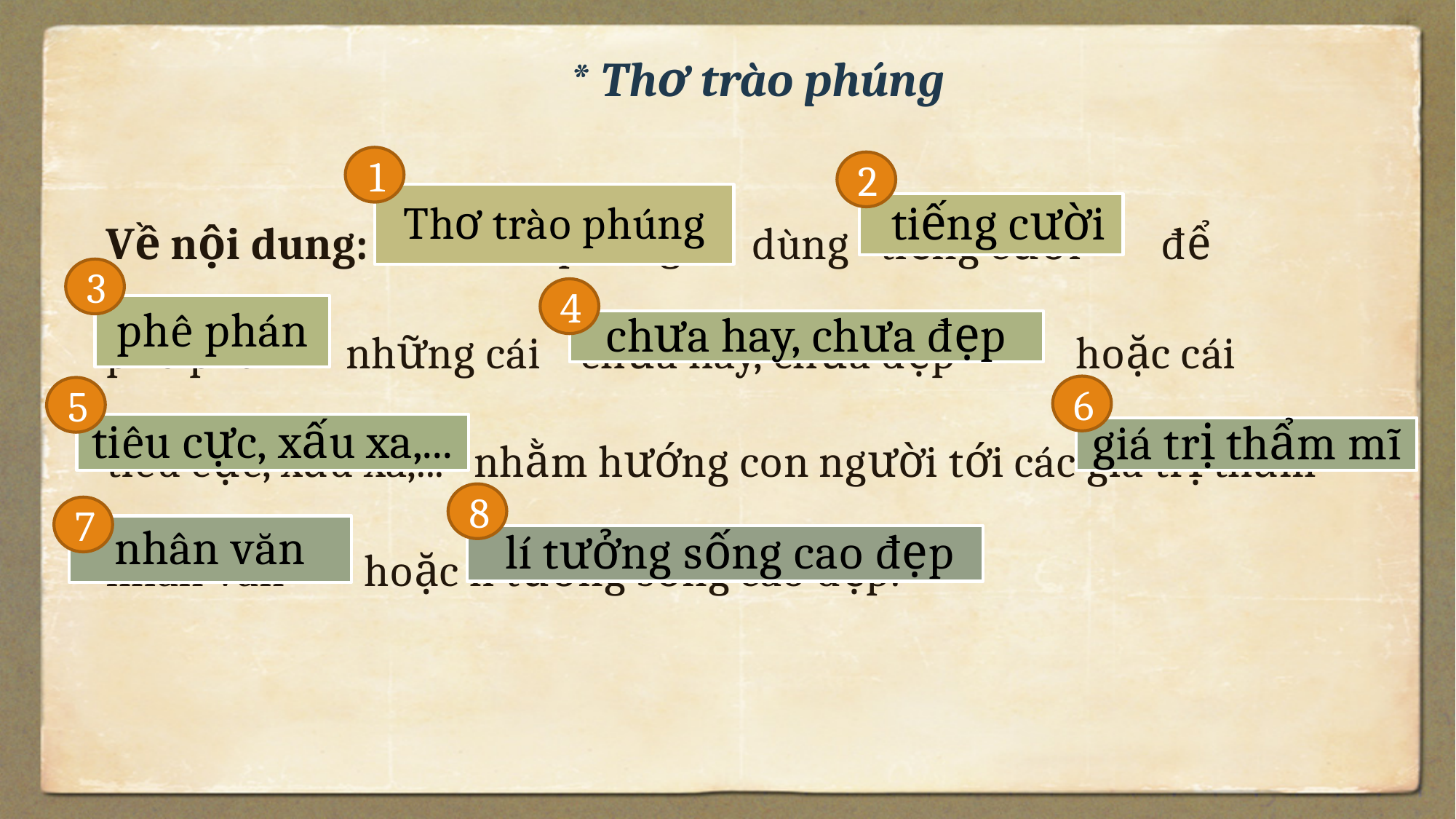

* Thơ trào phúng
1
2
Về nội dung: Thơ trào phúng       dùng   tiếng cười        để           phê phán      những cái    chưa hay, chưa đẹp            hoặc cái        tiêu cực, xấu xa,...   nhằm hướng con người tới các giá trị thẩm nhân văn        hoặc lí tưởng sống cao đẹp.
Thơ trào phúng

tiếng cười
3
4

phê phán

chưa hay, chưa đẹp
6
5

tiêu cực, xấu xa,...

giá trị thẩm mĩ
8
7

nhân văn

 lí tưởng sống cao đẹp